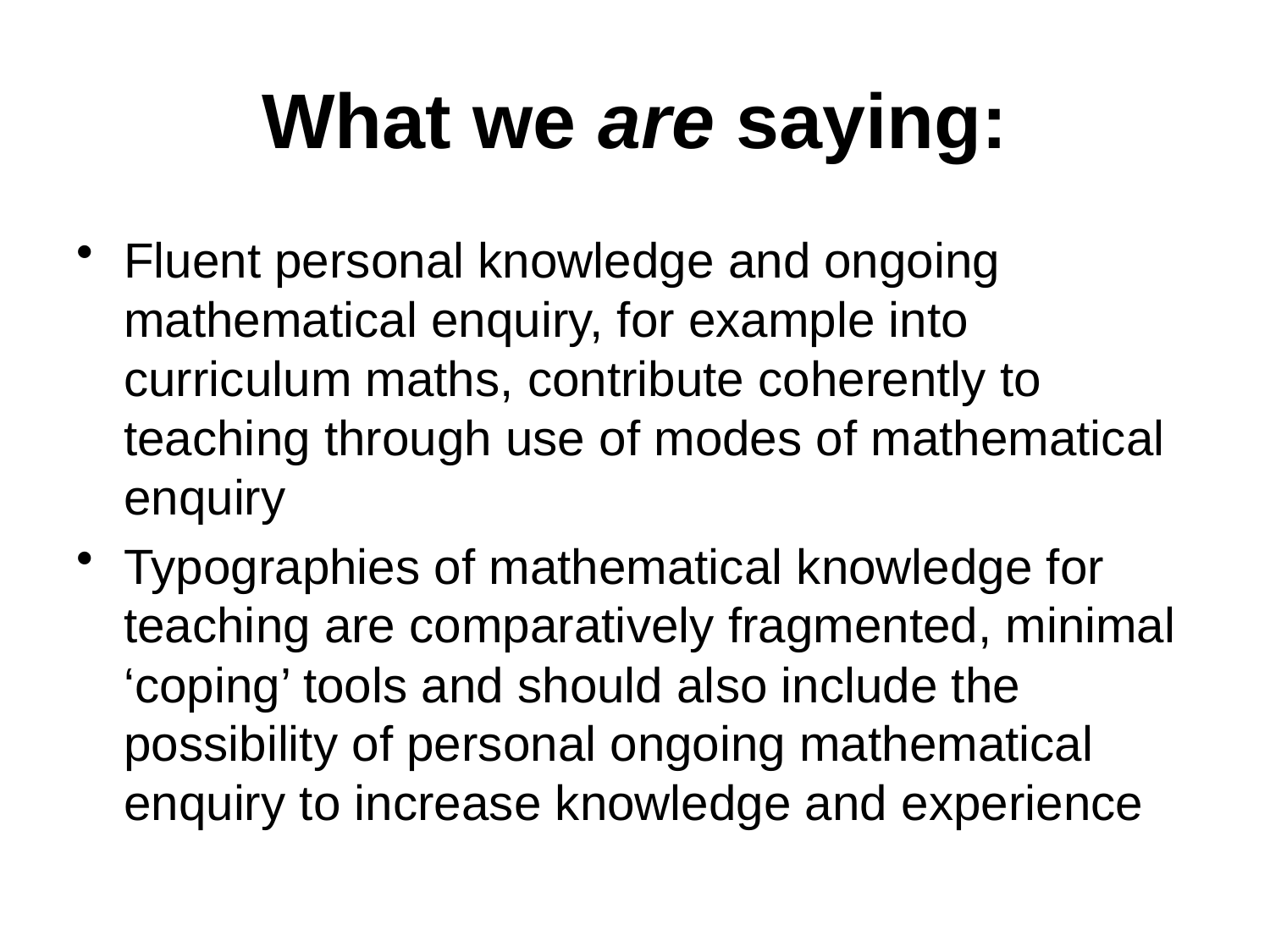

# What we are saying:
Fluent personal knowledge and ongoing mathematical enquiry, for example into curriculum maths, contribute coherently to teaching through use of modes of mathematical enquiry
Typographies of mathematical knowledge for teaching are comparatively fragmented, minimal ‘coping’ tools and should also include the possibility of personal ongoing mathematical enquiry to increase knowledge and experience